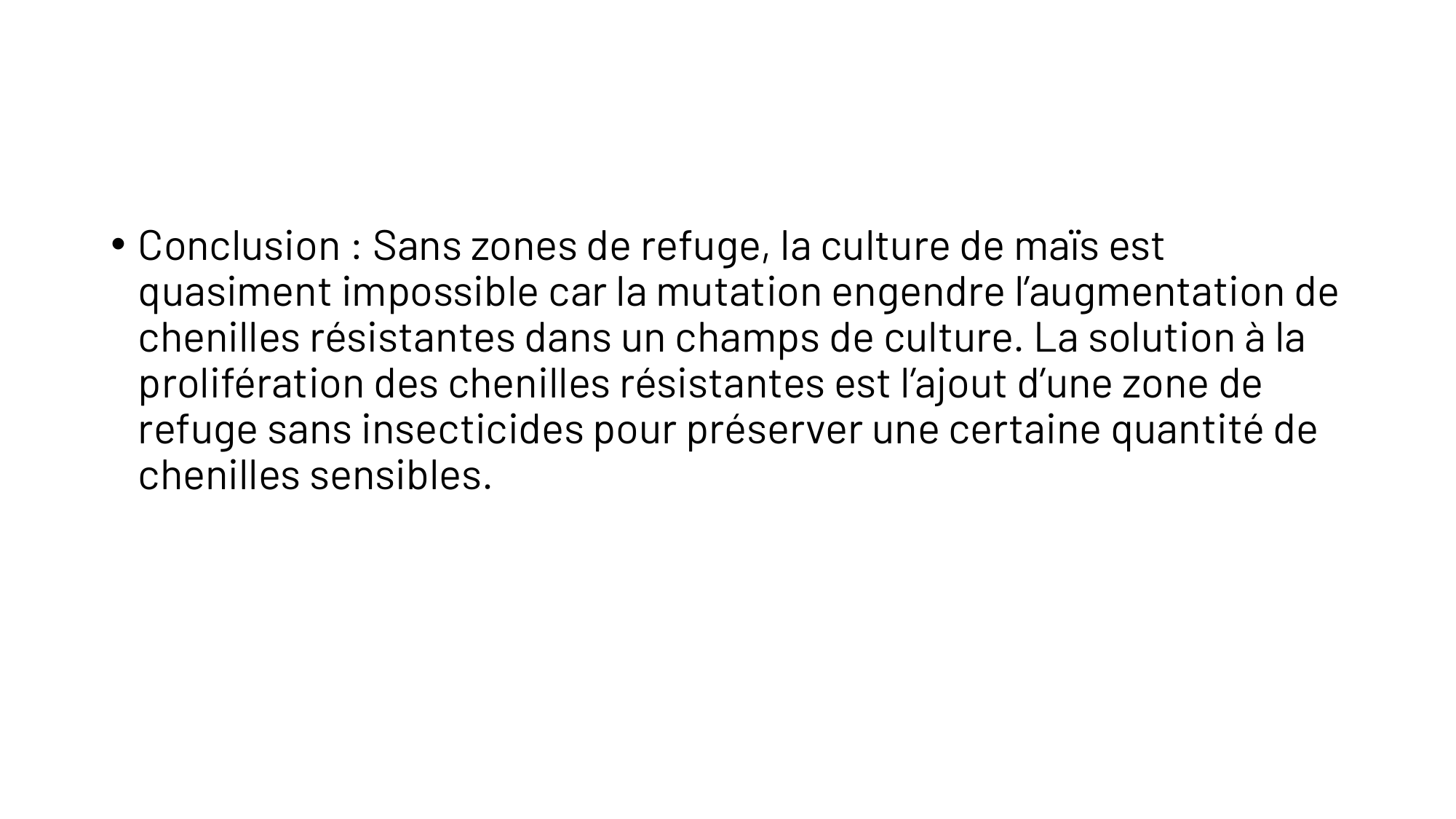

#
Conclusion : Sans zones de refuge, la culture de maïs est quasiment impossible car la mutation engendre l’augmentation de chenilles résistantes dans un champs de culture. La solution à la prolifération des chenilles résistantes est l’ajout d’une zone de refuge sans insecticides pour préserver une certaine quantité de chenilles sensibles.